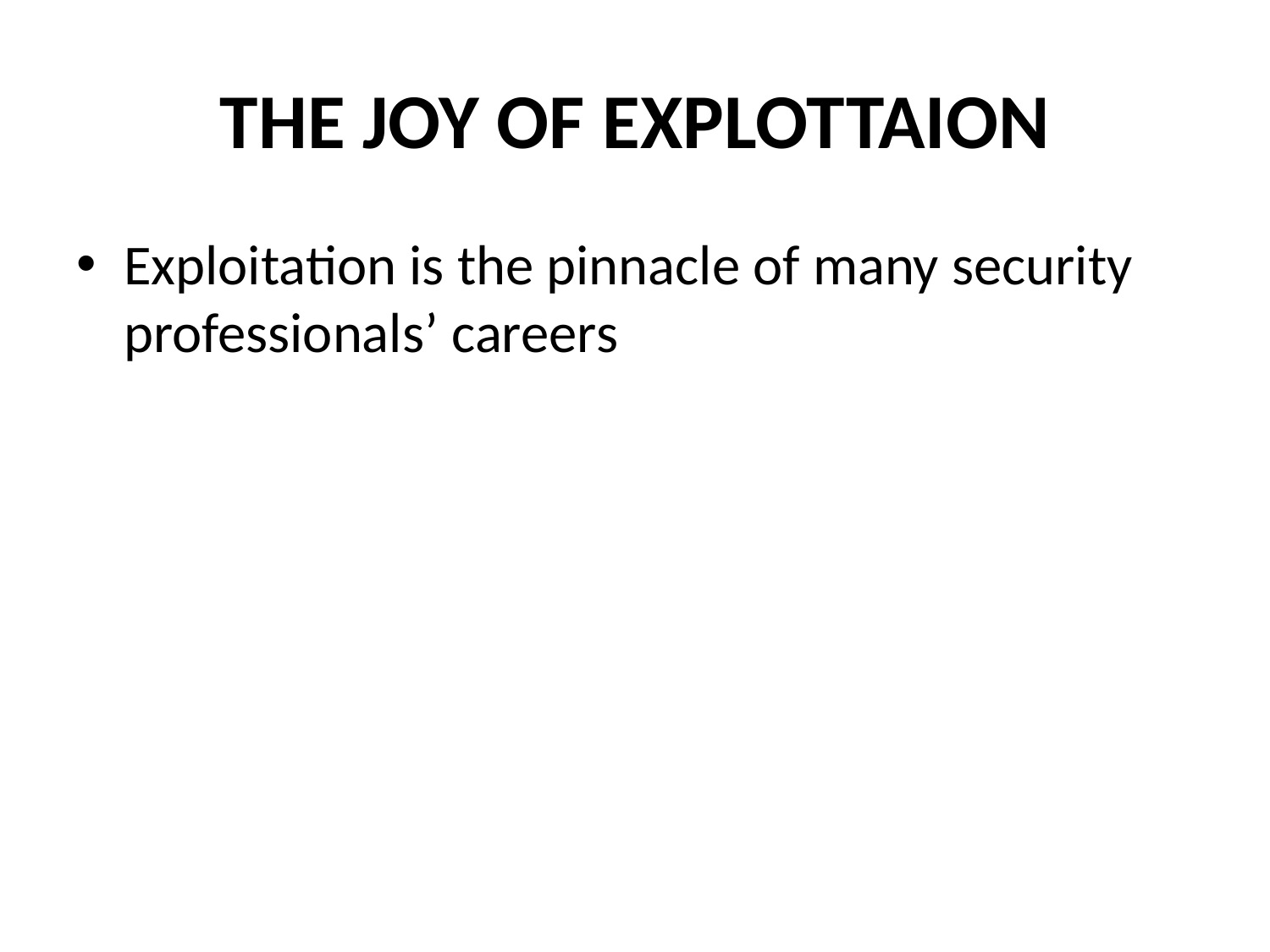

# THE JOY OF EXPLOTTAION
Exploitation is the pinnacle of many security professionals’ careers